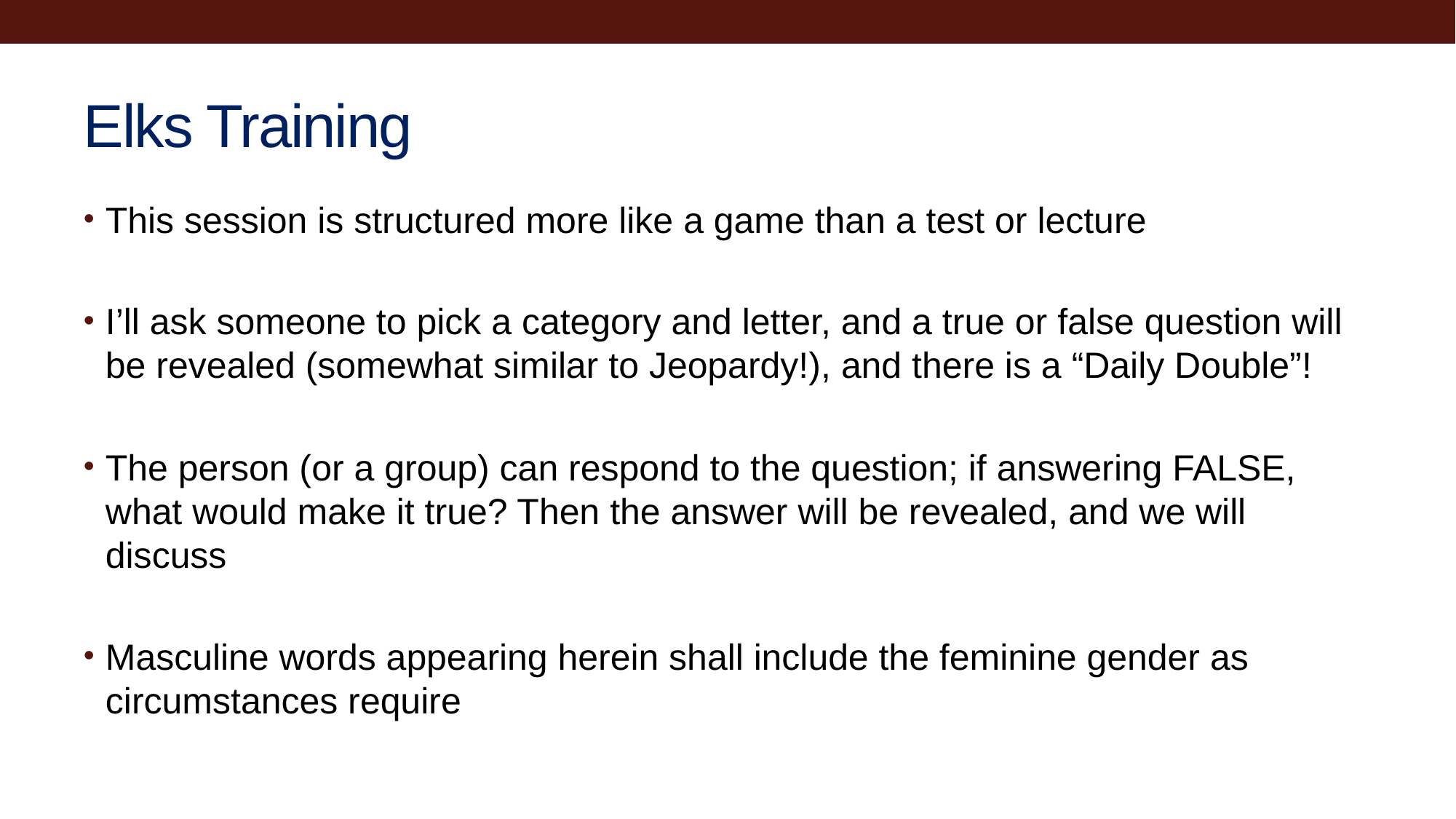

# Elks Training
This session is structured more like a game than a test or lecture

I’ll ask someone to pick a category and letter, and a true or false question will be revealed (somewhat similar to Jeopardy!), and there is a “Daily Double”!

The person (or a group) can respond to the question; if answering FALSE, what would make it true? Then the answer will be revealed, and we will discuss

Masculine words appearing herein shall include the feminine gender as circumstances require